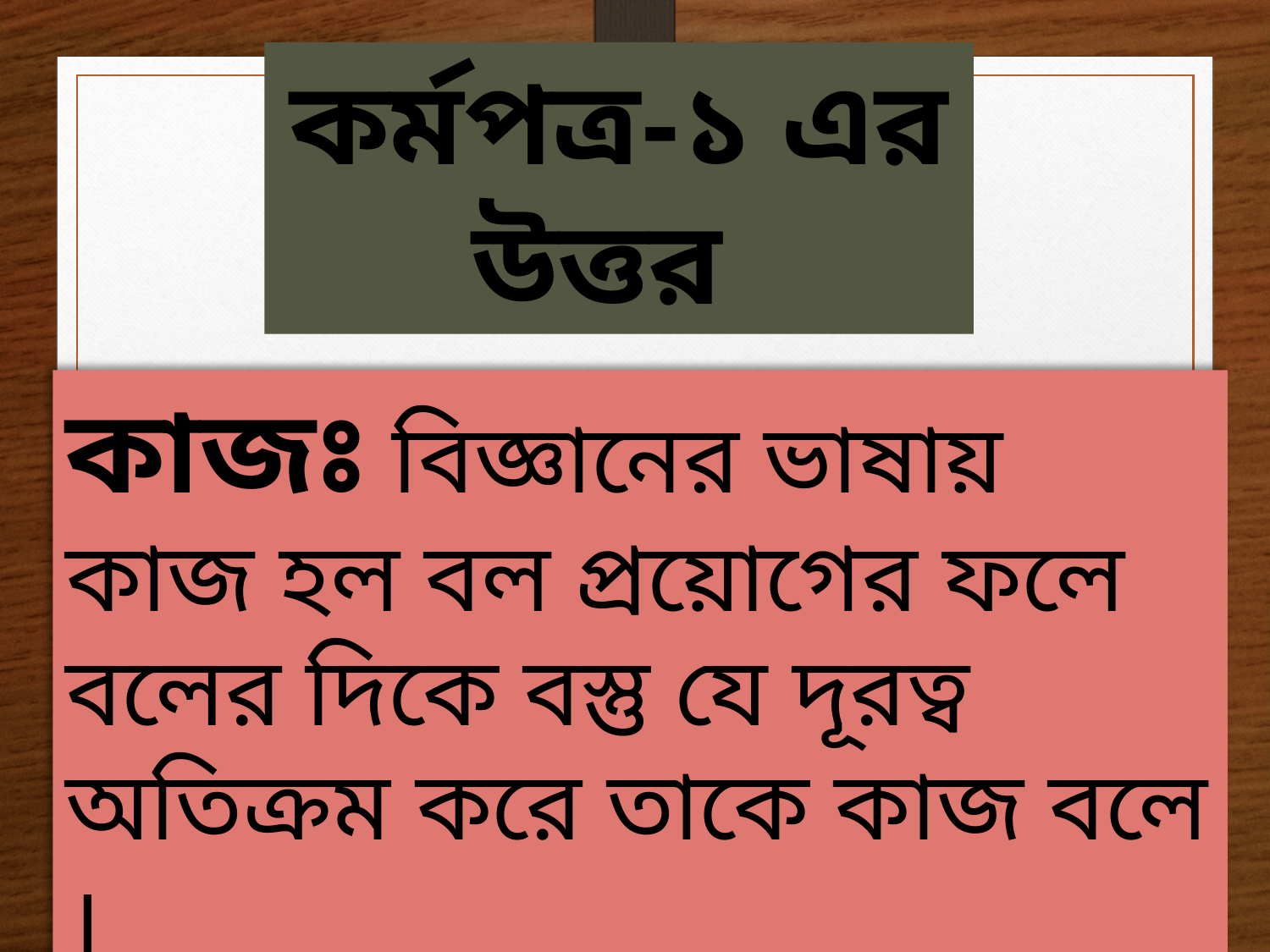

কর্মপত্র-১ এর উত্তর
কাজঃ বিজ্ঞানের ভাষায় কাজ হল বল প্রয়োগের ফলে বলের দিকে বস্তু যে দূরত্ব অতিক্রম করে তাকে কাজ বলে ।